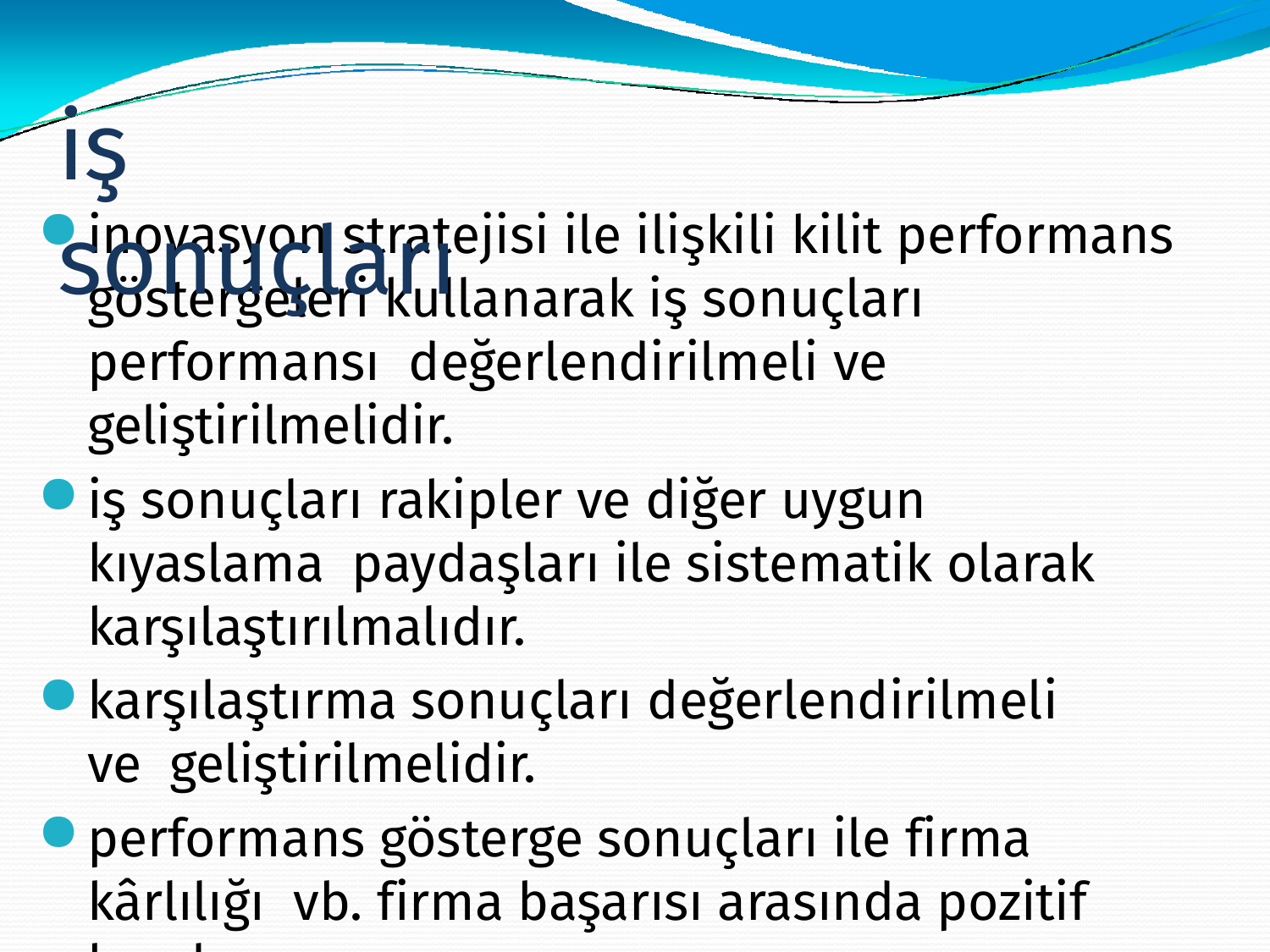

# iş sonuçları
inovasyon stratejisi ile ilişkili kilit performans  göstergeleri kullanarak iş sonuçları performansı  değerlendirilmeli ve geliştirilmelidir.
iş sonuçları rakipler ve diğer uygun kıyaslama  paydaşları ile sistematik olarak
karşılaştırılmalıdır.
karşılaştırma sonuçları değerlendirilmeli ve  geliştirilmelidir.
performans gösterge sonuçları ile firma kârlılığı  vb. firma başarısı arasında pozitif korelasyon
sağlanmış olmalıdır.